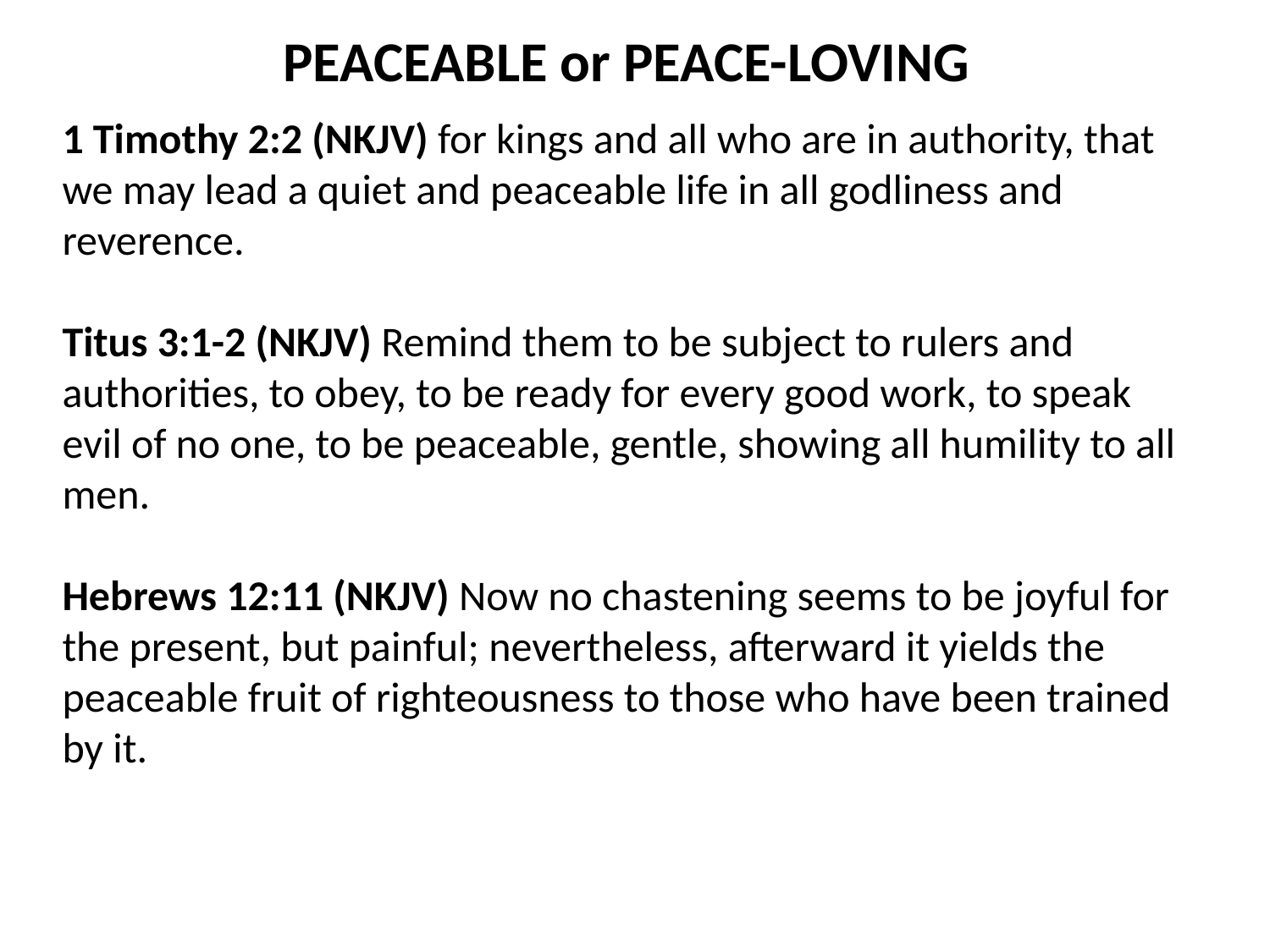

PEACEABLE or PEACE-LOVING
1 Timothy 2:2 (NKJV) for kings and all who are in authority, that we may lead a quiet and peaceable life in all godliness and reverence.

Titus 3:1-2 (NKJV) Remind them to be subject to rulers and authorities, to obey, to be ready for every good work, to speak evil of no one, to be peaceable, gentle, showing all humility to all men.

Hebrews 12:11 (NKJV) Now no chastening seems to be joyful for the present, but painful; nevertheless, afterward it yields the peaceable fruit of righteousness to those who have been trained by it.